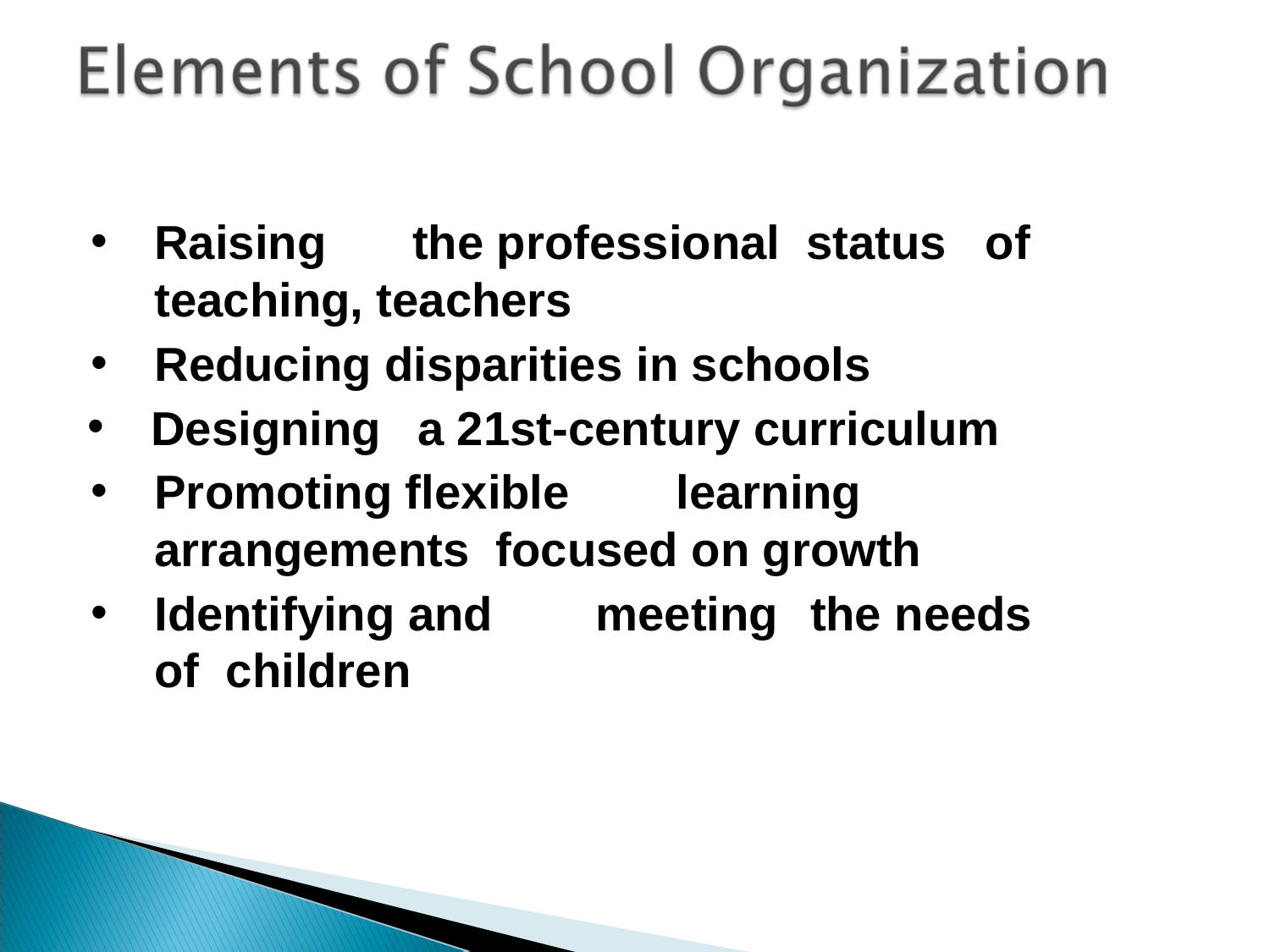

# Raising	 the professional  status	of  teaching, teachers
Reducing disparities in schools
Designing	a 21st-century curriculum
Promoting flexible	 learning arrangements  focused on growth
Identifying and	 meeting	 the needs of  children